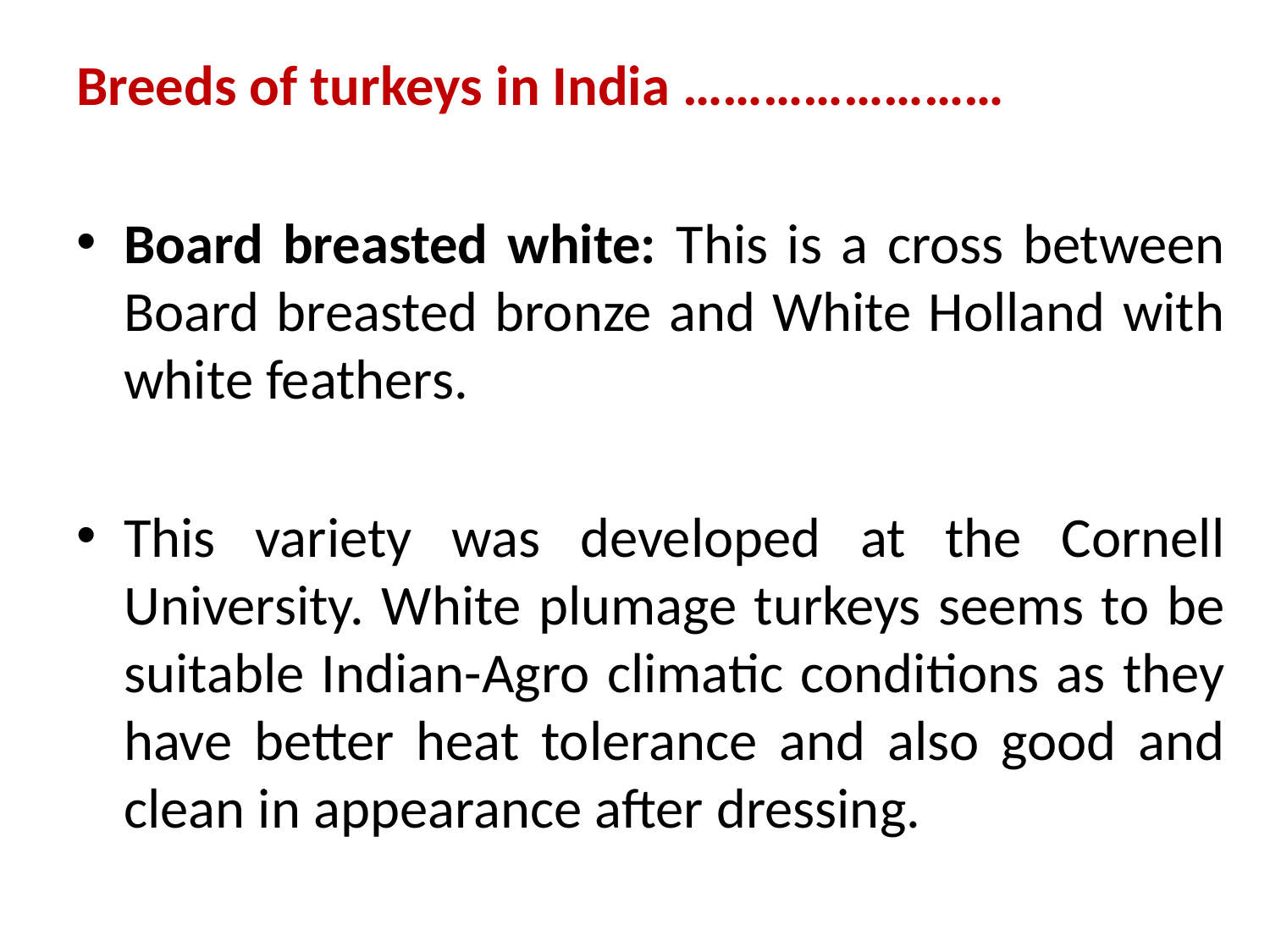

Breeds of turkeys in India ……………………

Board breasted white: This is a cross between Board breasted bronze and White Holland with white feathers.

This variety was developed at the Cornell University. White plumage turkeys seems to be suitable Indian-Agro climatic conditions as they have better heat tolerance and also good and clean in appearance after dressing.